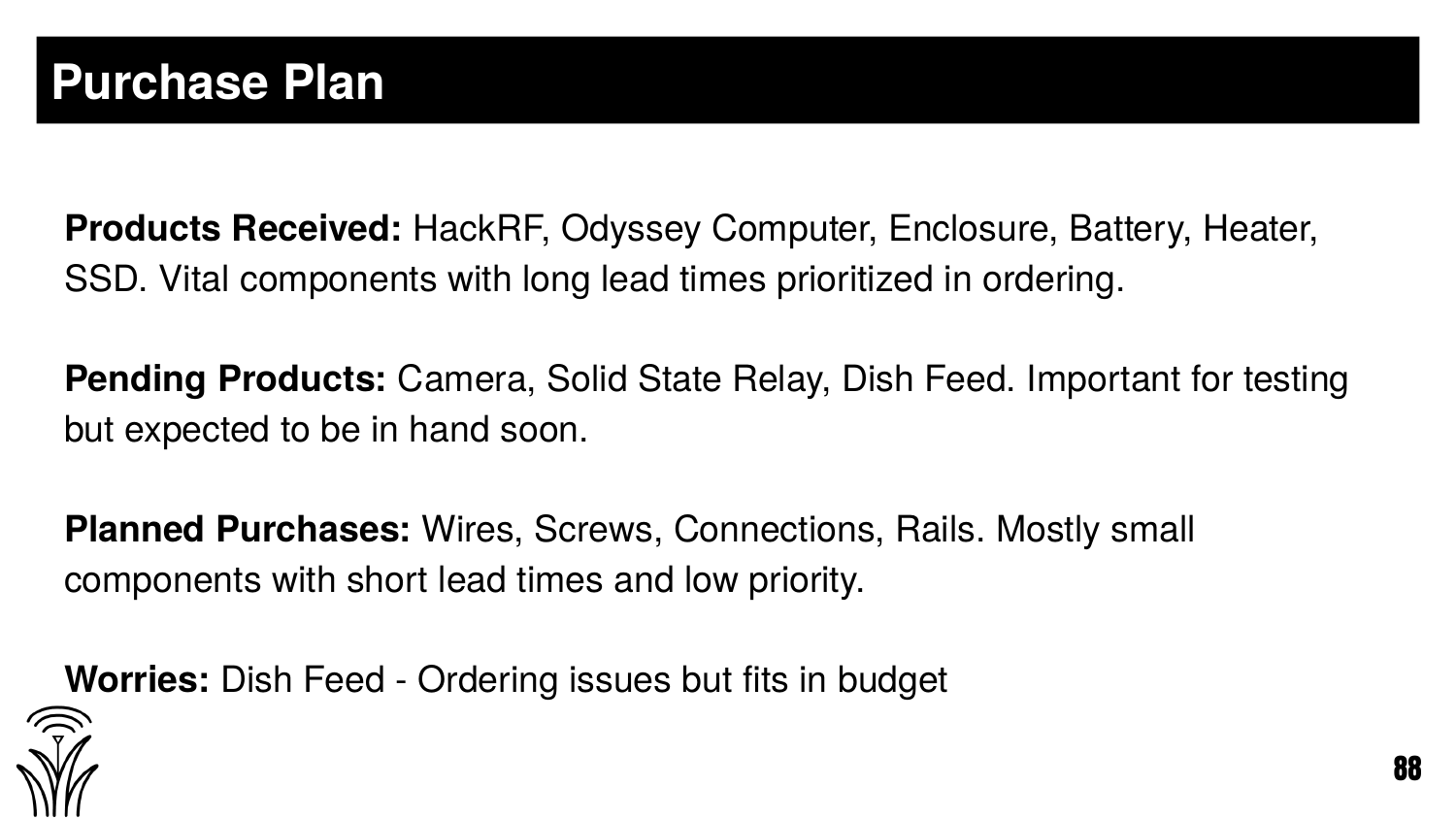

# Purchase Plan
Products Received: HackRF, Odyssey Computer, Enclosure, Battery, Heater, SSD. Vital components with long lead times prioritized in ordering.

Pending Products: Camera, Solid State Relay, Dish Feed. Important for testing but expected to be in hand soon.

Planned Purchases: Wires, Screws, Connections, Rails. Mostly small components with short lead times and low priority.

Worries: Dish Feed - Ordering issues but fits in budget
88